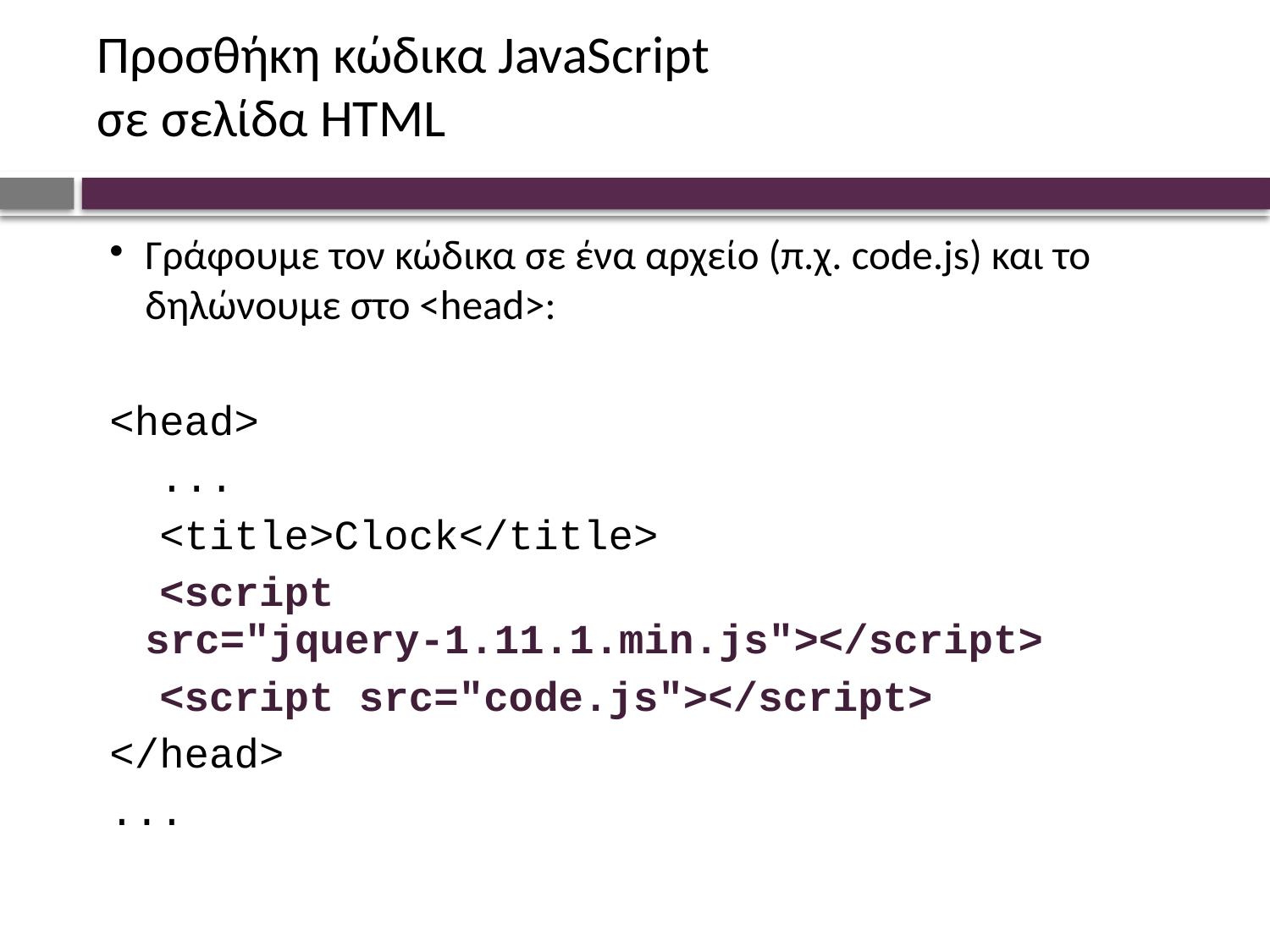

# Προσθήκη κώδικα JavaScript σε σελίδα HTML
Γράφουμε τον κώδικα σε ένα αρχείο (π.χ. code.js) και το δηλώνουμε στο <head>:

<head>
  ...
  <title>Clock</title>
  <script src="jquery-1.11.1.min.js"></script>
  <script src="code.js"></script>
</head>
...